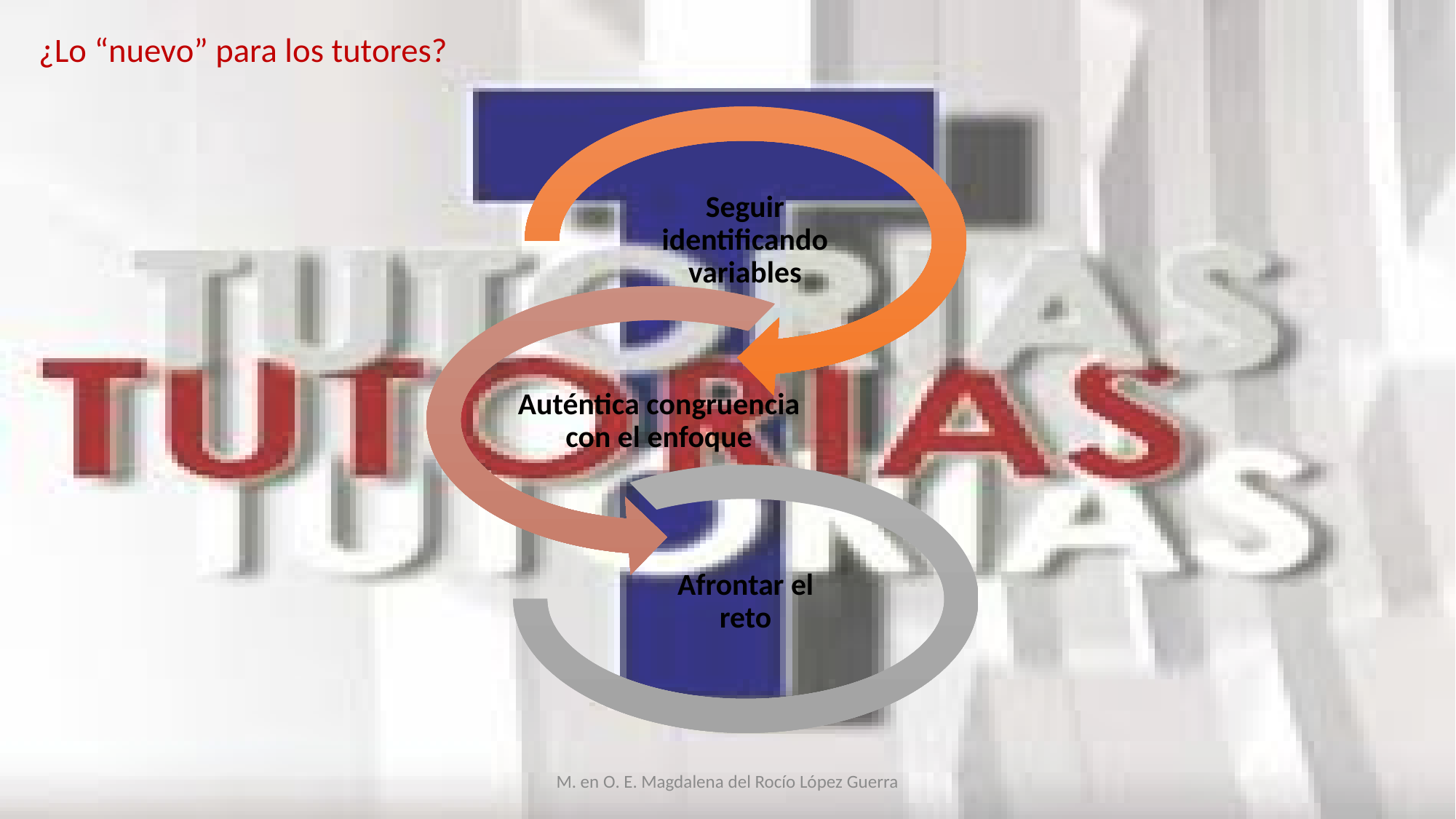

# ¿Lo “nuevo” para los tutores?
Seguir identificando variables
Auténtica congruencia con el enfoque
Afrontar el reto
M. en O. E. Magdalena del Rocío López Guerra